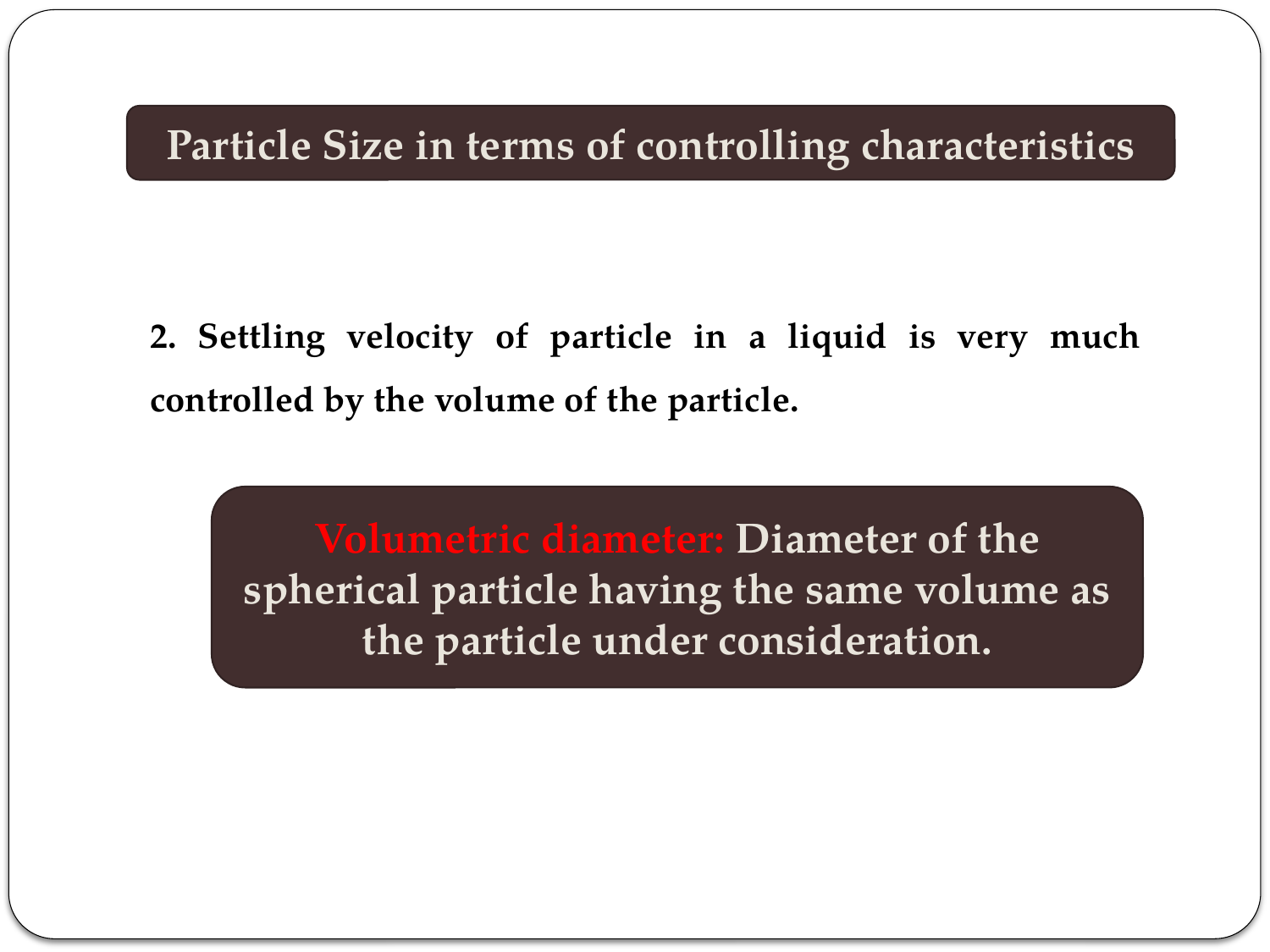

Particle Size in terms of controlling characteristics
2. Settling velocity of particle in a liquid is very much controlled by the volume of the particle.

Volumetric diameter: Diameter of the spherical particle having the same volume as the particle under consideration.